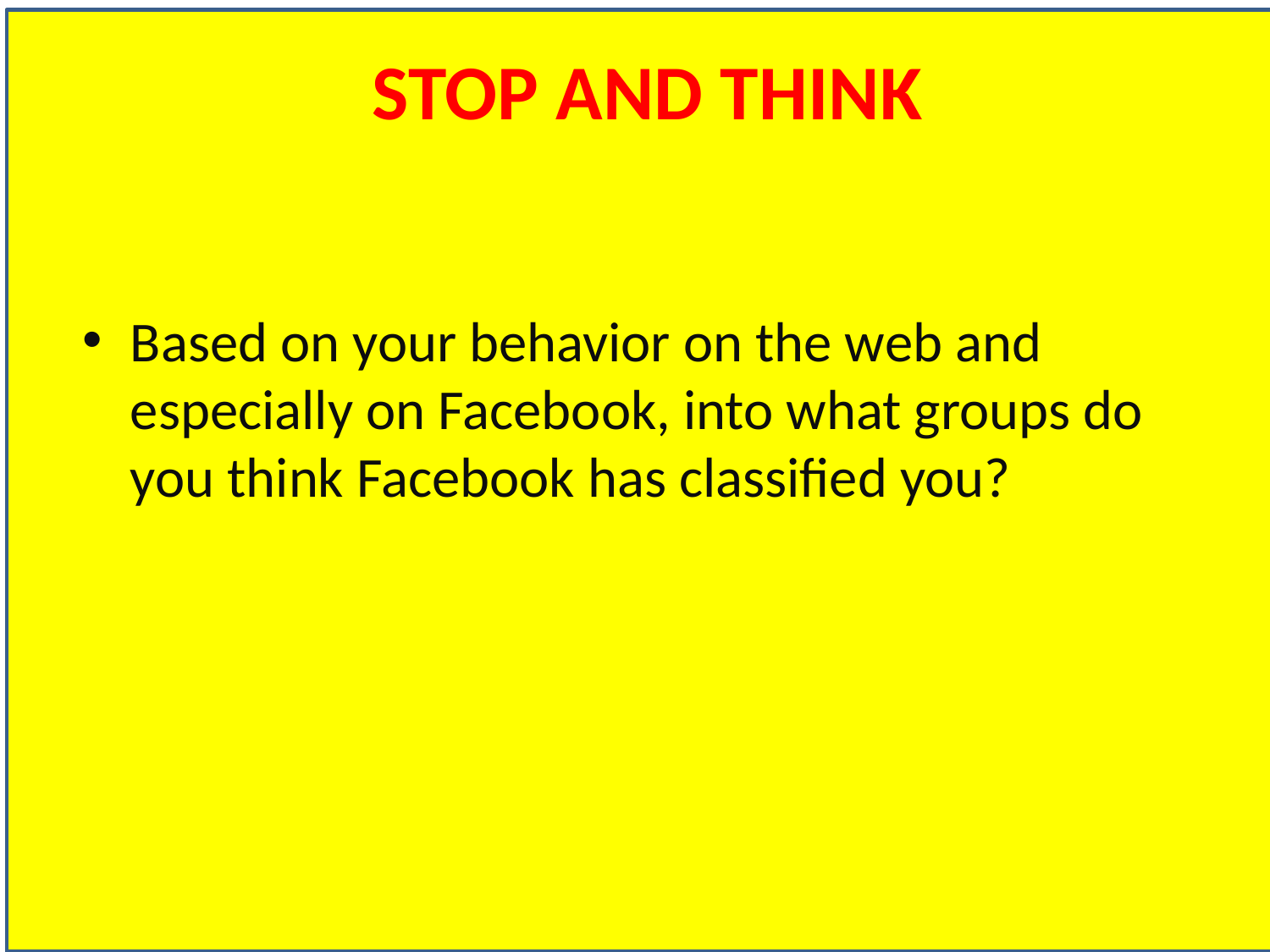

# STOP AND THINK
Based on your behavior on the web and especially on Facebook, into what groups do you think Facebook has classified you?